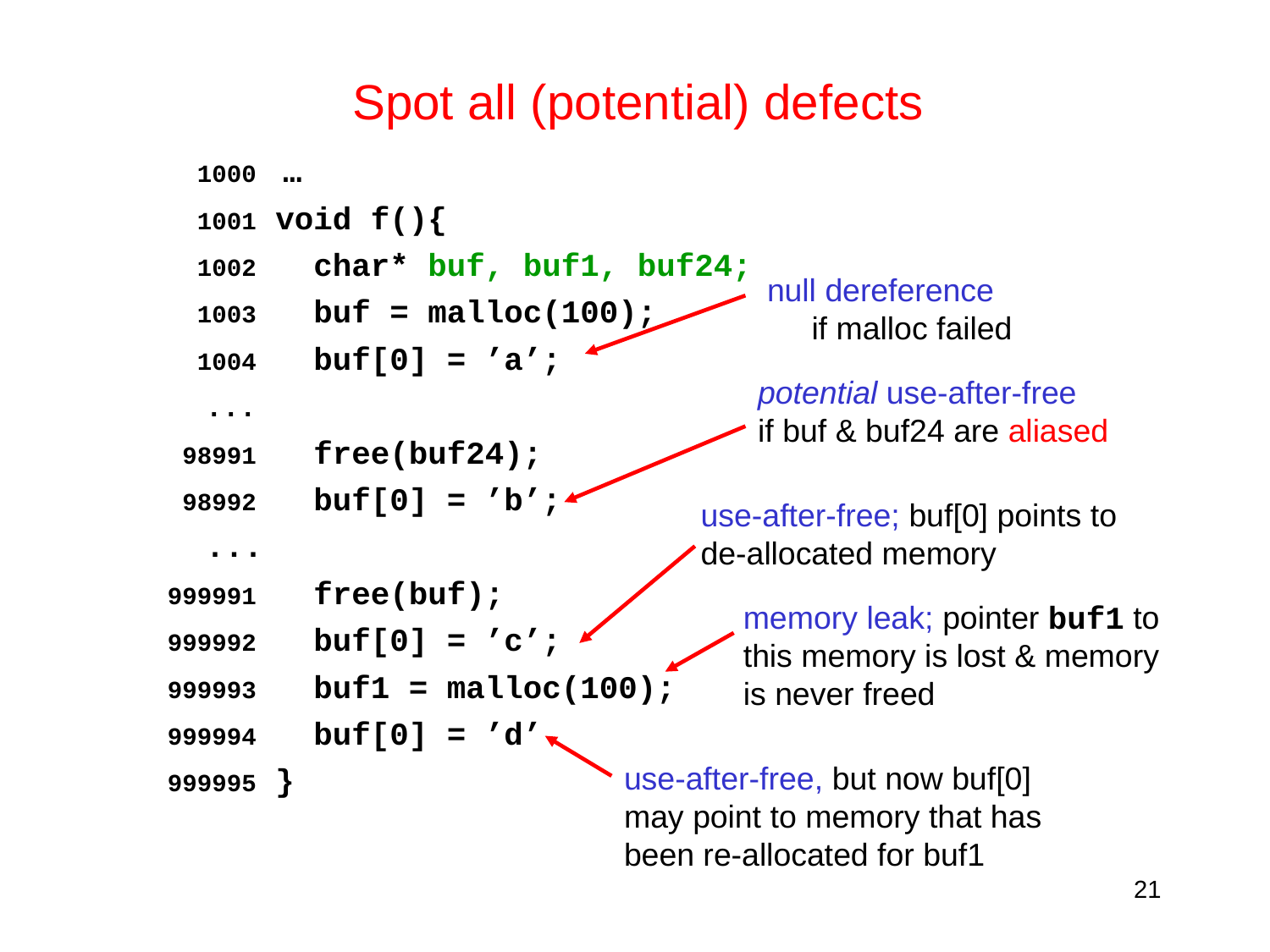

# Spot all (potential) defects
  1000  …
  1001 void f(){
  1002   char* buf, buf1, buf24;
  1003   buf = malloc(100);
  1004   buf[0] = ’a’;
  ...
 98991   free(buf24);
 98992   buf[0] = ’b’;
  ...
999991   free(buf);
999992   buf[0] = ’c’;
999993   buf1 = malloc(100);
999994   buf[0] = ’d’
999995 }
null dereference                          if malloc failed
potential use-after-free
if buf & buf24 are aliased
use-after-free; buf[0] points to de-allocated memory
memory leak; pointer buf1 to this memory is lost & memory is never freed
use-after-free, but now buf[0] may point to memory that has been re-allocated for buf1
21